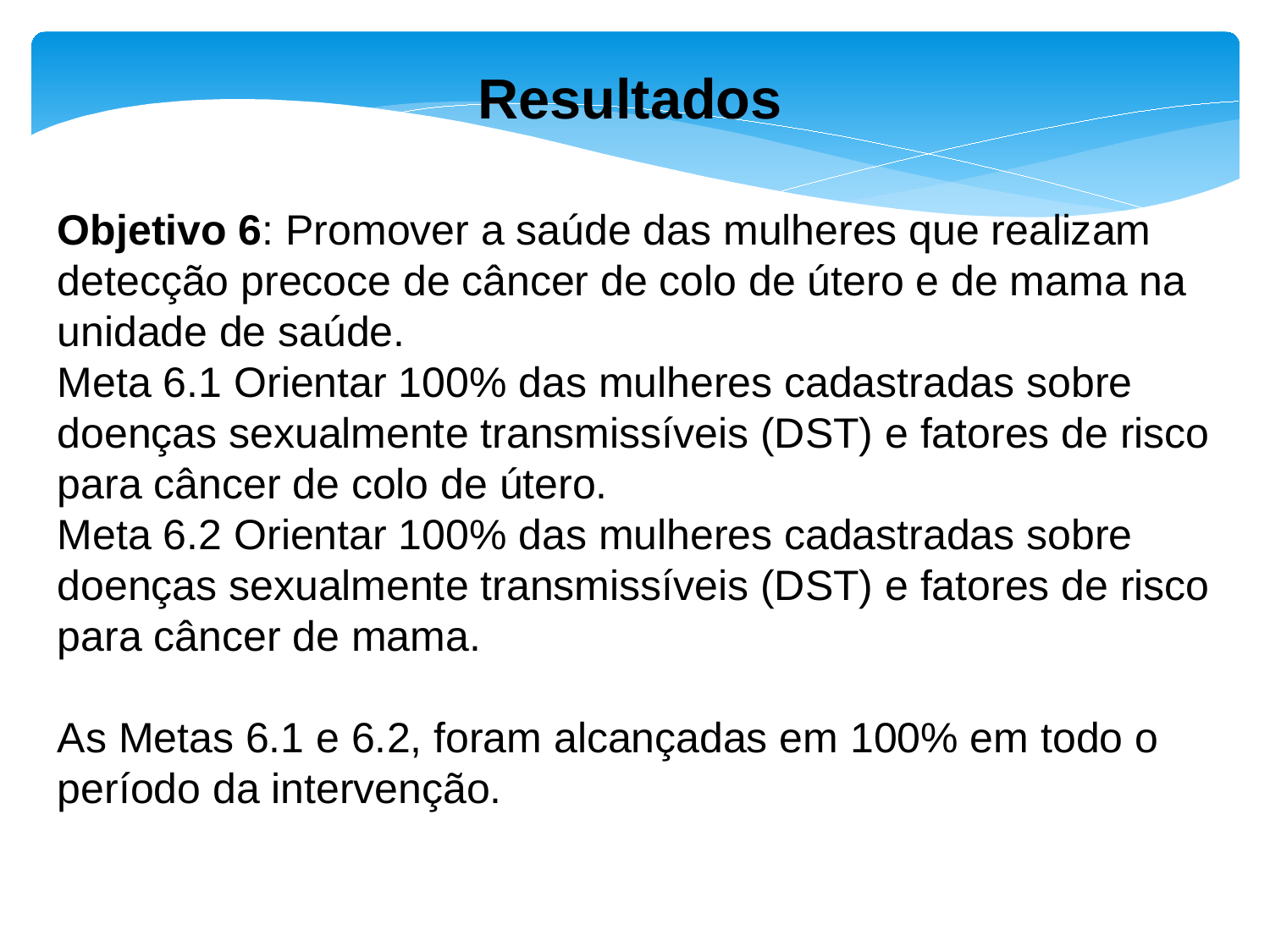

Resultados
Objetivo 6: Promover a saúde das mulheres que realizam detecção precoce de câncer de colo de útero e de mama na unidade de saúde.
Meta 6.1 Orientar 100% das mulheres cadastradas sobre doenças sexualmente transmissíveis (DST) e fatores de risco para câncer de colo de útero.
Meta 6.2 Orientar 100% das mulheres cadastradas sobre doenças sexualmente transmissíveis (DST) e fatores de risco para câncer de mama.

As Metas 6.1 e 6.2, foram alcançadas em 100% em todo o período da intervenção.